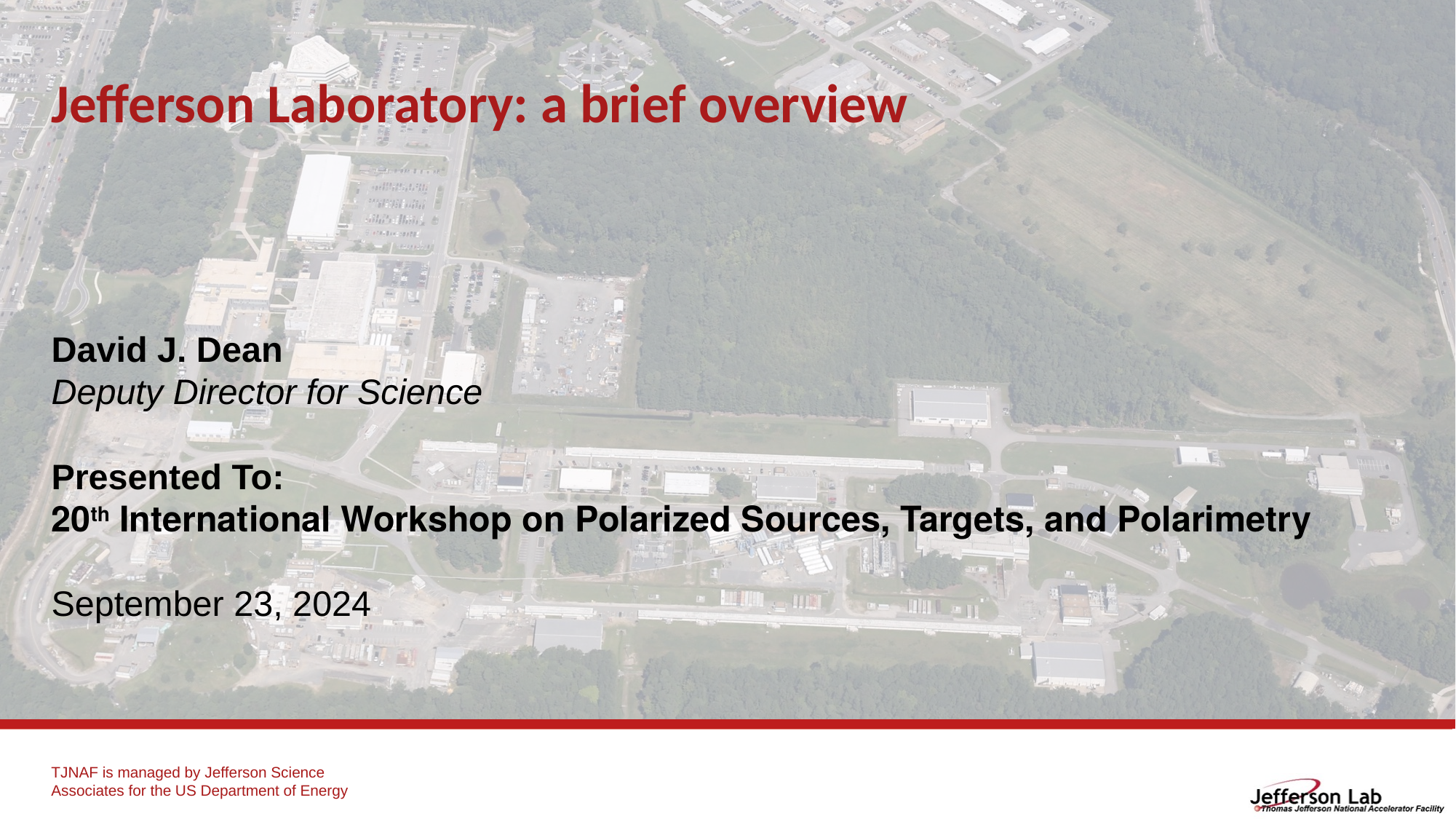

# Jefferson Laboratory: a brief overview
David J. Dean
Deputy Director for Science

Presented To:
20th International Workshop on Polarized Sources, Targets, and Polarimetry

September 23, 2024